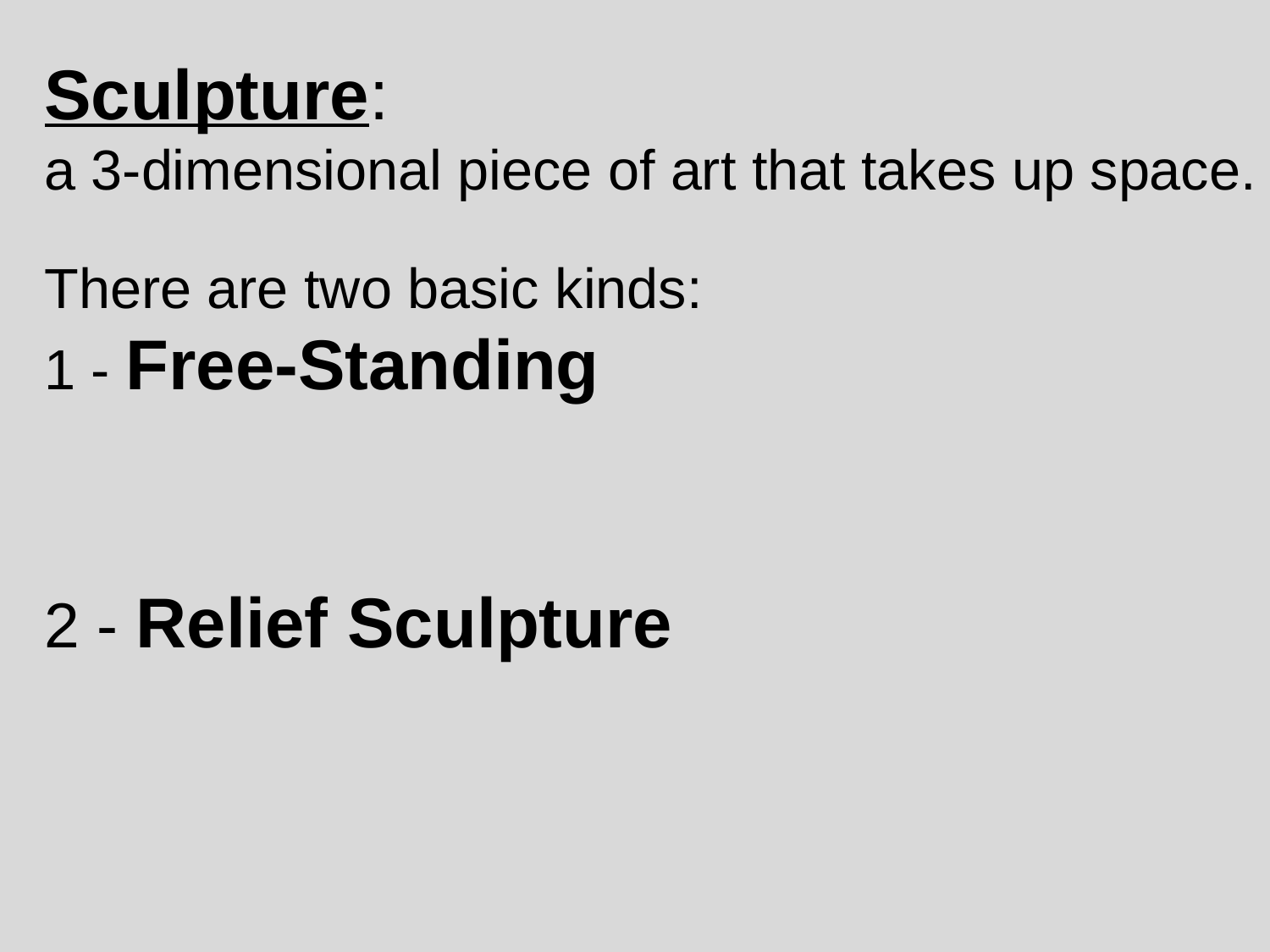

# Sculpture: a 3-dimensional piece of art that takes up space. There are two basic kinds: 1 - Free-Standing 2 - Relief Sculpture